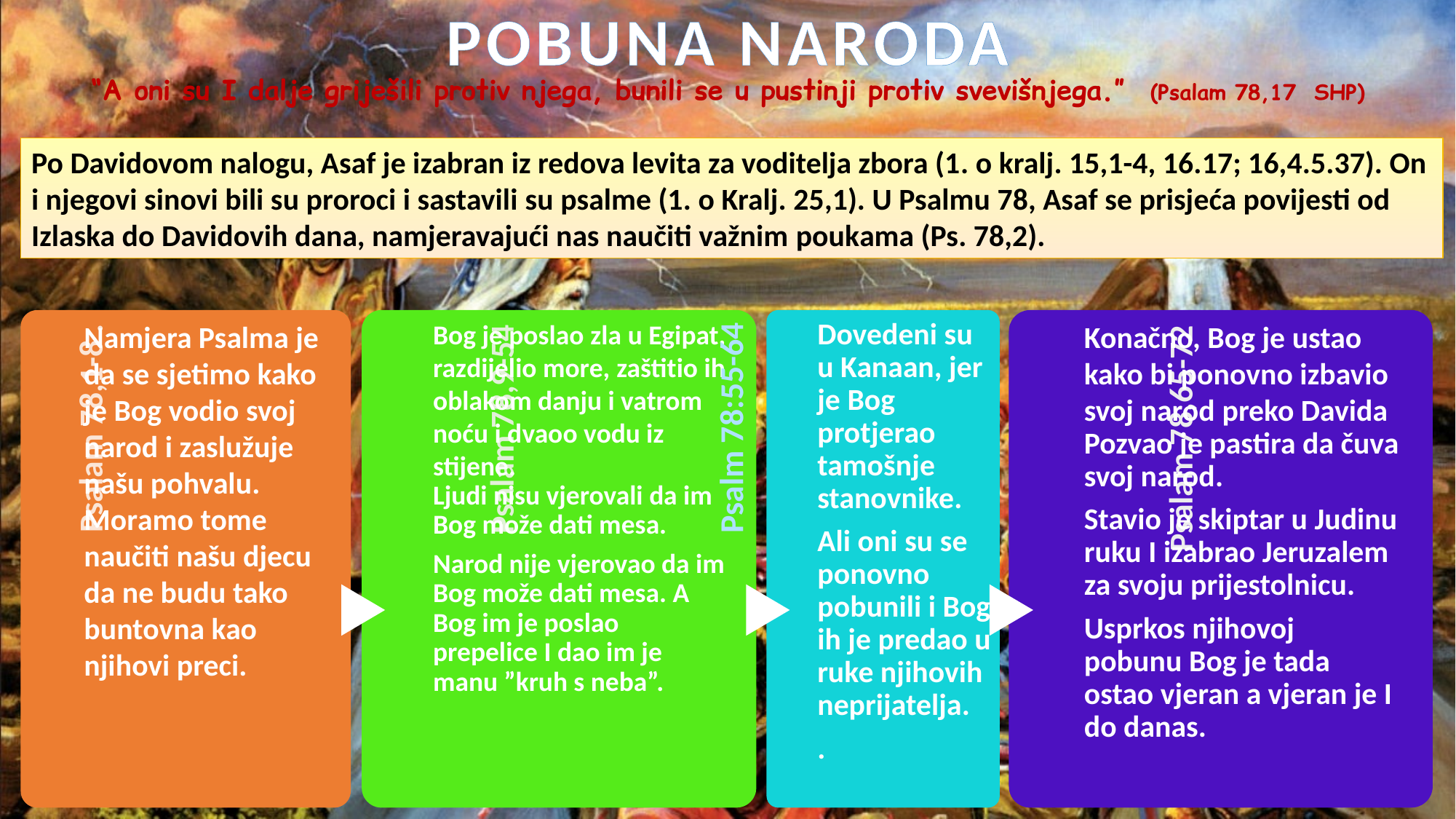

POBUNA NARODA
“A oni su I dalje griješili protiv njega, bunili se u pustinji protiv svevišnjega.”  (Psalam 78,17  SHP)
Po Davidovom nalogu, Asaf je izabran iz redova levita za voditelja zbora (1. o kralj. 15,1-4, 16.17; 16,4.5.37). On i njegovi sinovi bili su proroci i sastavili su psalme (1. o Kralj. 25,1). U Psalmu 78, Asaf se prisjeća povijesti od Izlaska do Davidovih dana, namjeravajući nas naučiti važnim poukama (Ps. 78,2).
Psalam 78,1-8 .
Namjera Psalma je da se sjetimo kako je Bog vodio svoj narod i zaslužuje našu pohvalu.
Moramo tome naučiti našu djecu da ne budu tako buntovna kao njihovi preci.

Psalam 78,9-54
Bog je poslao zla u Egipat, razdijelio more, zaštitio ih oblakom danju i vatrom noću i dvaoo vodu iz stijene.
Ljudi nisu vjerovali da im Bog može dati mesa.
Narod nije vjerovao da im Bog može dati mesa. A Bog im je poslao prepelice I dao im je manu ”kruh s neba”.

Psalm 78:55-64
Dovedeni su u Kanaan, jer je Bog protjerao tamošnje stanovnike.
Ali oni su se ponovno pobunili i Bog ih je predao u ruke njihovih neprijatelja.
.
Psalam 78,65-72
Konačno, Bog je ustao kako bi ponovno izbavio svoj narod preko Davida
Pozvao je pastira da čuva svoj narod.
Stavio je skiptar u Judinu ruku I izabrao Jeruzalem za svoju prijestolnicu.
Usprkos njihovoj pobunu Bog je tada ostao vjeran a vjeran je I do danas.